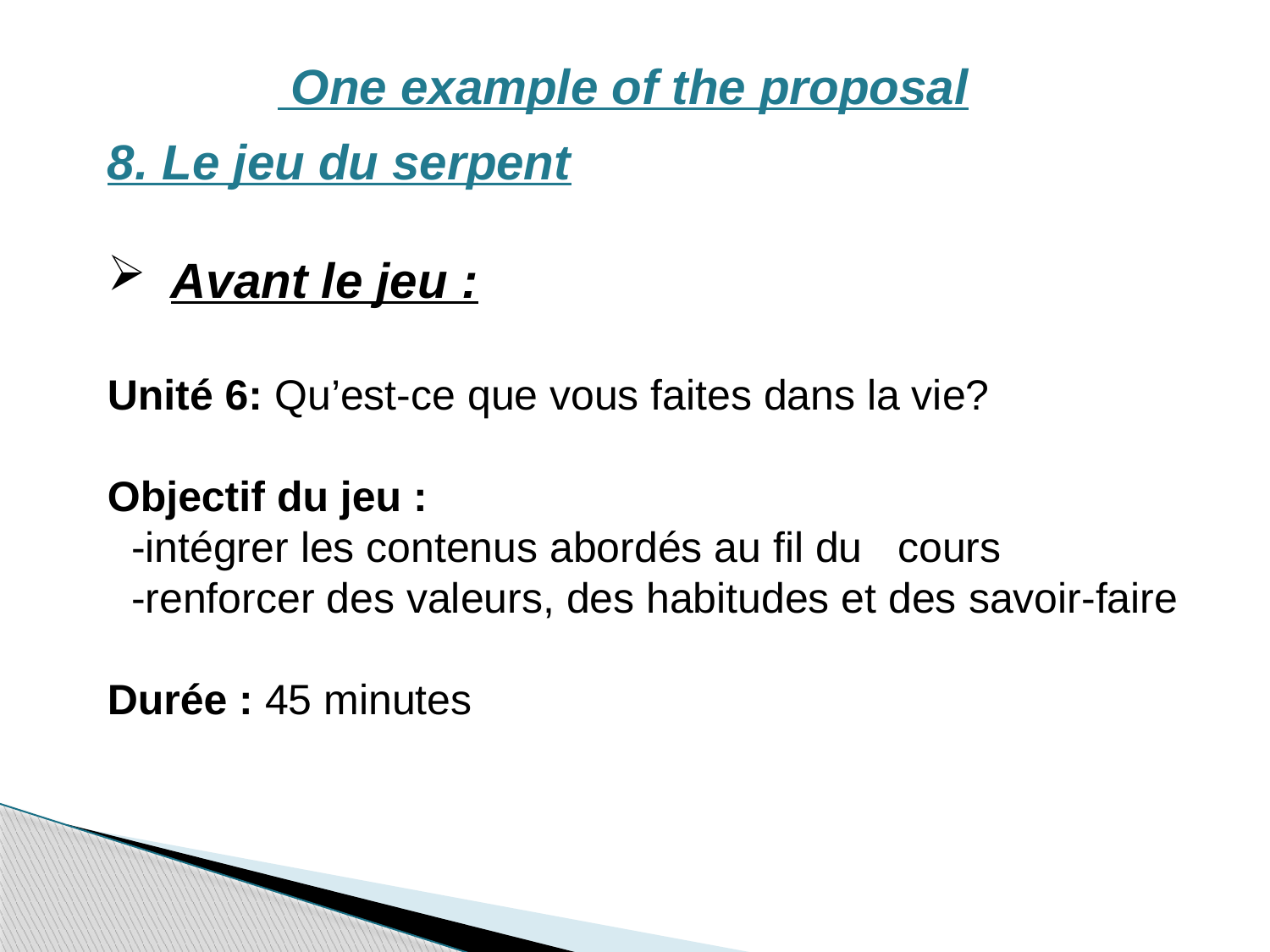

One example of the proposal
8. Le jeu du serpent

Avant le jeu :

Unité 6: Qu’est-ce que vous faites dans la vie?

Objectif du jeu :
  -intégrer les contenus abordés au fil du   cours
  -renforcer des valeurs, des habitudes et des savoir-faire

Durée : 45 minutes